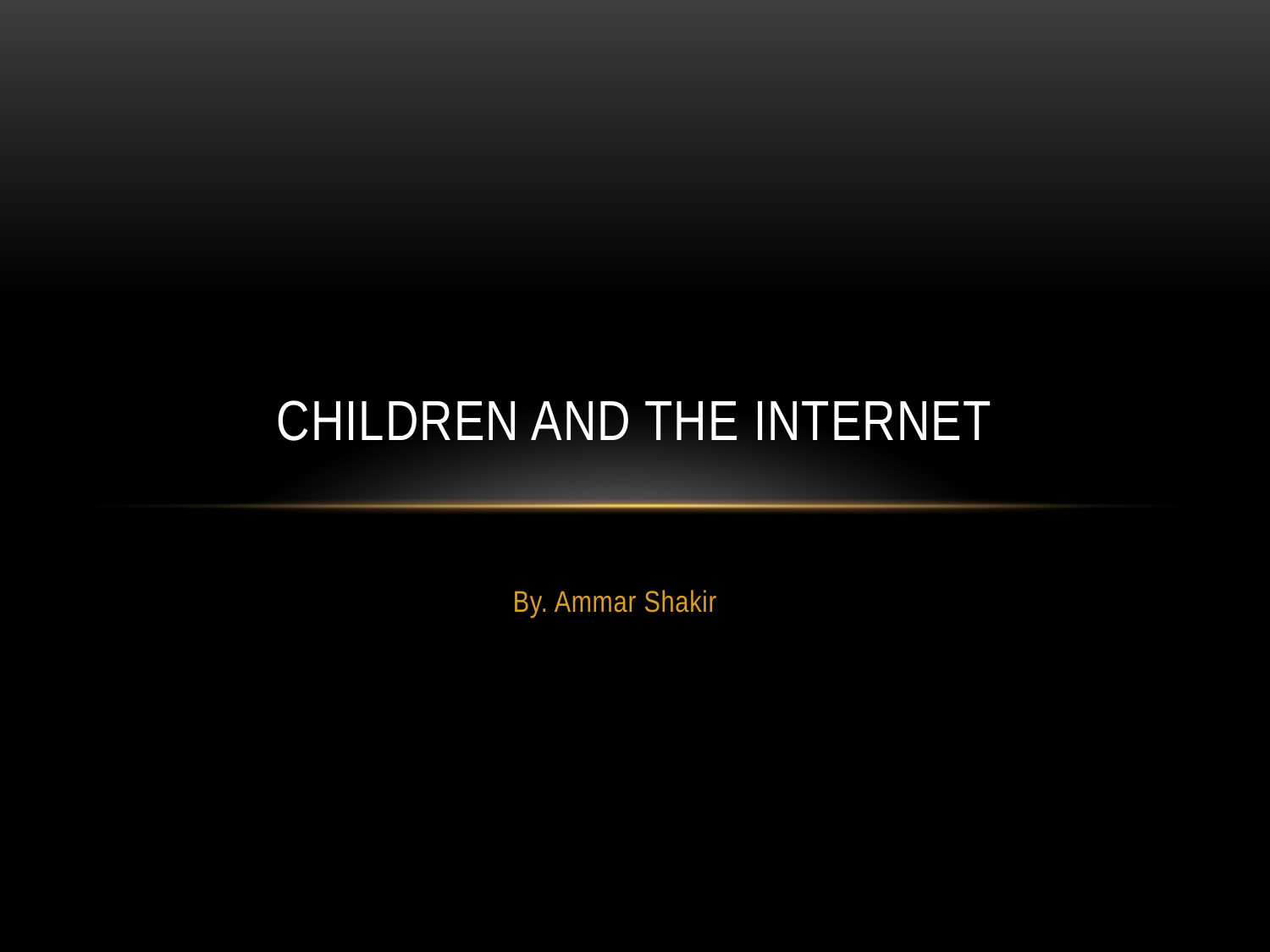

# Children and the internet
By. Ammar Shakir